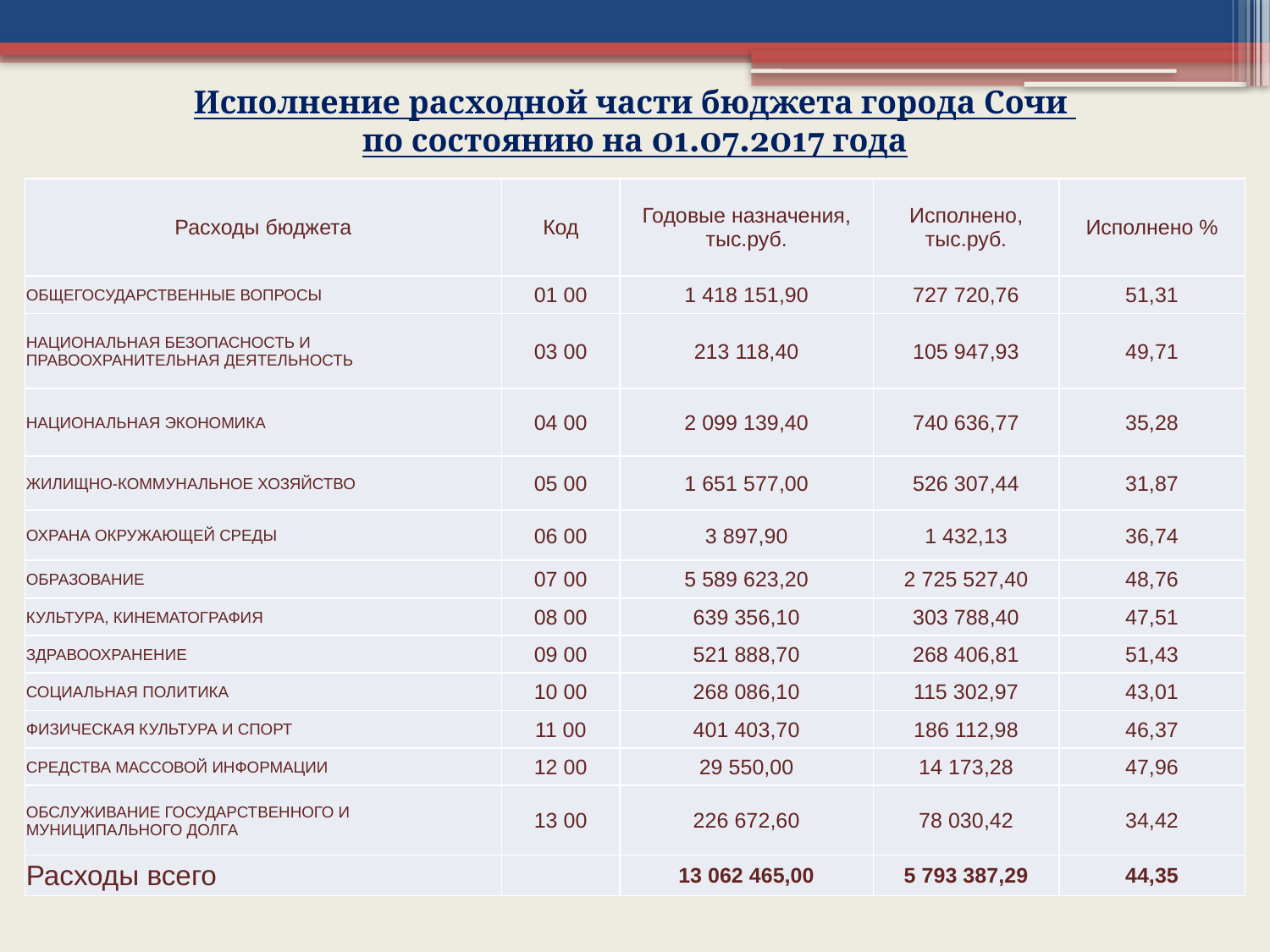

Исполнение расходной части бюджета города Сочи
по состоянию на 01.07.2017 года
| Расходы бюджета | Код | Годовые назначения, тыс.руб. | Исполнено, тыс.руб. | Исполнено % |
| --- | --- | --- | --- | --- |
| ОБЩЕГОСУДАРСТВЕННЫЕ ВОПРОСЫ | 01 00 | 1 418 151,90 | 727 720,76 | 51,31 |
| НАЦИОНАЛЬНАЯ БЕЗОПАСНОСТЬ И ПРАВООХРАНИТЕЛЬНАЯ ДЕЯТЕЛЬНОСТЬ | 03 00 | 213 118,40 | 105 947,93 | 49,71 |
| НАЦИОНАЛЬНАЯ ЭКОНОМИКА | 04 00 | 2 099 139,40 | 740 636,77 | 35,28 |
| ЖИЛИЩНО-КОММУНАЛЬНОЕ ХОЗЯЙСТВО | 05 00 | 1 651 577,00 | 526 307,44 | 31,87 |
| ОХРАНА ОКРУЖАЮЩЕЙ СРЕДЫ | 06 00 | 3 897,90 | 1 432,13 | 36,74 |
| ОБРАЗОВАНИЕ | 07 00 | 5 589 623,20 | 2 725 527,40 | 48,76 |
| КУЛЬТУРА, КИНЕМАТОГРАФИЯ | 08 00 | 639 356,10 | 303 788,40 | 47,51 |
| ЗДРАВООХРАНЕНИЕ | 09 00 | 521 888,70 | 268 406,81 | 51,43 |
| СОЦИАЛЬНАЯ ПОЛИТИКА | 10 00 | 268 086,10 | 115 302,97 | 43,01 |
| ФИЗИЧЕСКАЯ КУЛЬТУРА И СПОРТ | 11 00 | 401 403,70 | 186 112,98 | 46,37 |
| СРЕДСТВА МАССОВОЙ ИНФОРМАЦИИ | 12 00 | 29 550,00 | 14 173,28 | 47,96 |
| ОБСЛУЖИВАНИЕ ГОСУДАРСТВЕННОГО И МУНИЦИПАЛЬНОГО ДОЛГА | 13 00 | 226 672,60 | 78 030,42 | 34,42 |
| Расходы всего |  | 13 062 465,00 | 5 793 387,29 | 44,35 |